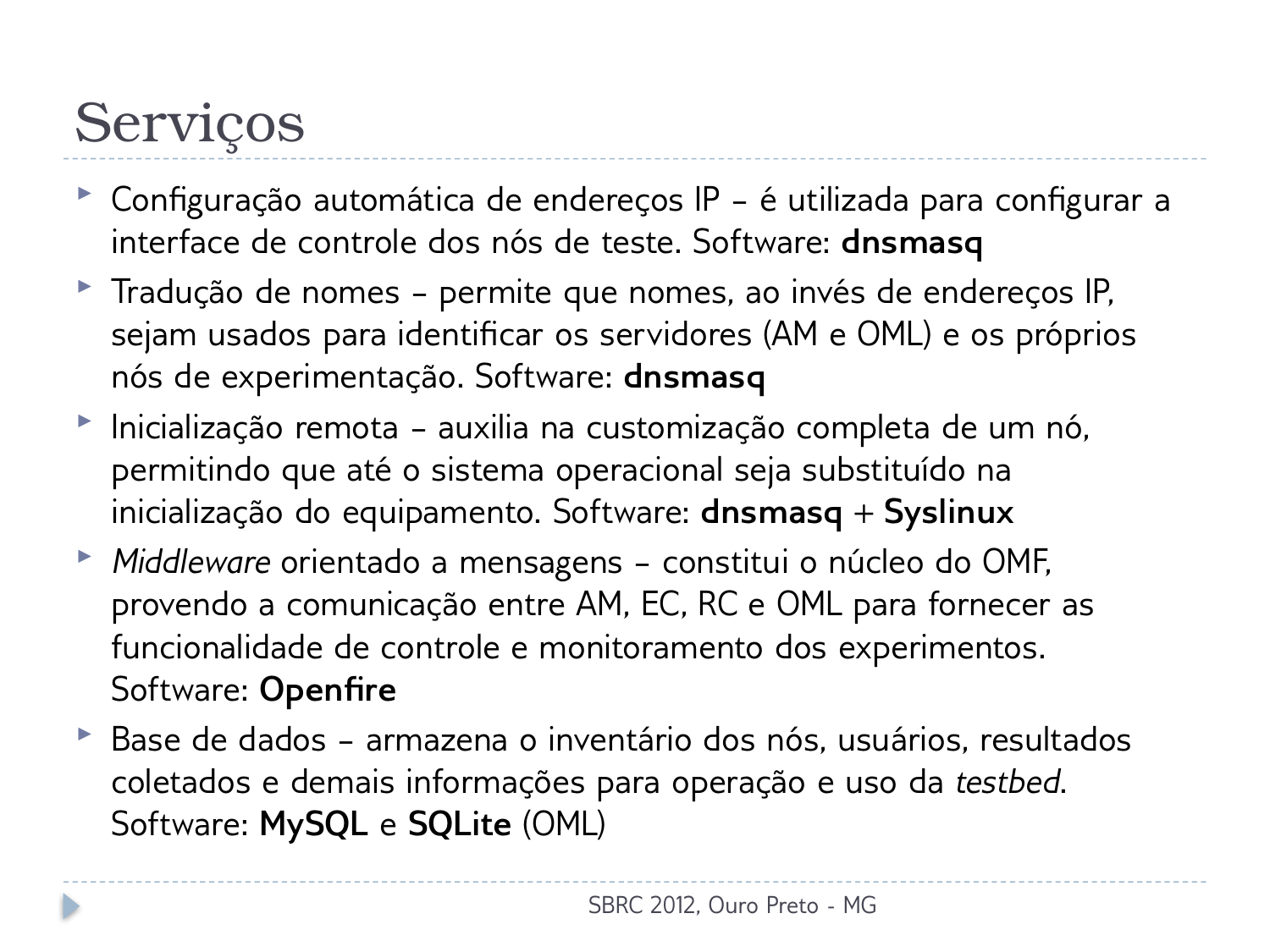

# Serviços
Configuração automática de endereços IP – é utilizada para configurar a interface de controle dos nós de teste. Software: dnsmasq
Tradução de nomes – permite que nomes, ao invés de endereços IP, sejam usados para identificar os servidores (AM e OML) e os próprios nós de experimentação. Software: dnsmasq
Inicialização remota – auxilia na customização completa de um nó, permitindo que até o sistema operacional seja substituído na inicialização do equipamento. Software: dnsmasq + Syslinux
Middleware orientado a mensagens – constitui o núcleo do OMF, provendo a comunicação entre AM, EC, RC e OML para fornecer as funcionalidade de controle e monitoramento dos experimentos. Software: Openfire
Base de dados – armazena o inventário dos nós, usuários, resultados coletados e demais informações para operação e uso da testbed. Software: MySQL e SQLite (OML)
SBRC 2012, Ouro Preto - MG